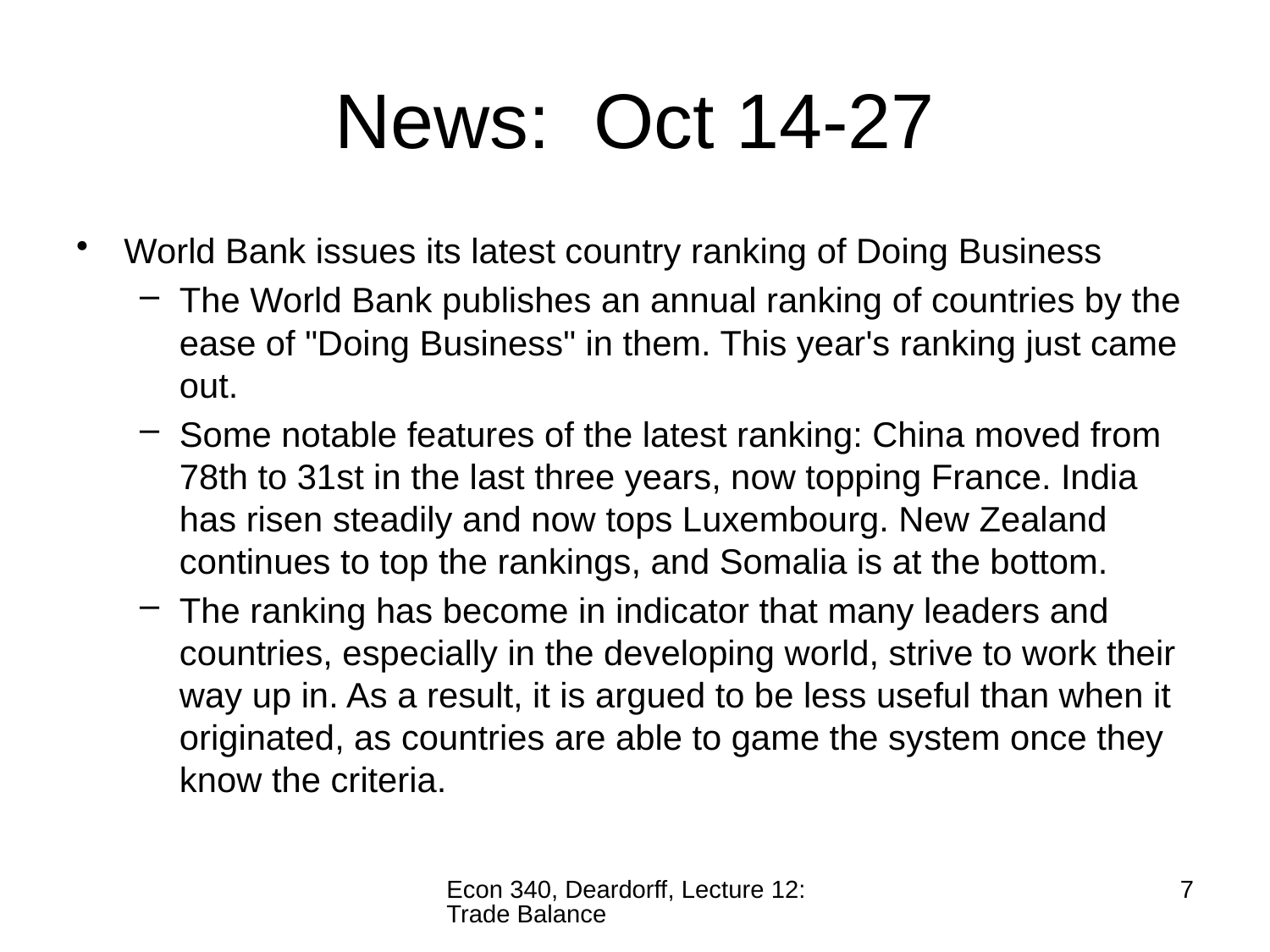

# News:  Oct 14-27
World Bank issues its latest country ranking of Doing Business
The World Bank publishes an annual ranking of countries by the ease of "Doing Business" in them. This year's ranking just came out.
Some notable features of the latest ranking: China moved from 78th to 31st in the last three years, now topping France. India has risen steadily and now tops Luxembourg. New Zealand continues to top the rankings, and Somalia is at the bottom.
The ranking has become in indicator that many leaders and countries, especially in the developing world, strive to work their way up in. As a result, it is argued to be less useful than when it originated, as countries are able to game the system once they know the criteria.

Econ 340, Deardorff, Lecture 12:  Trade Balance
7